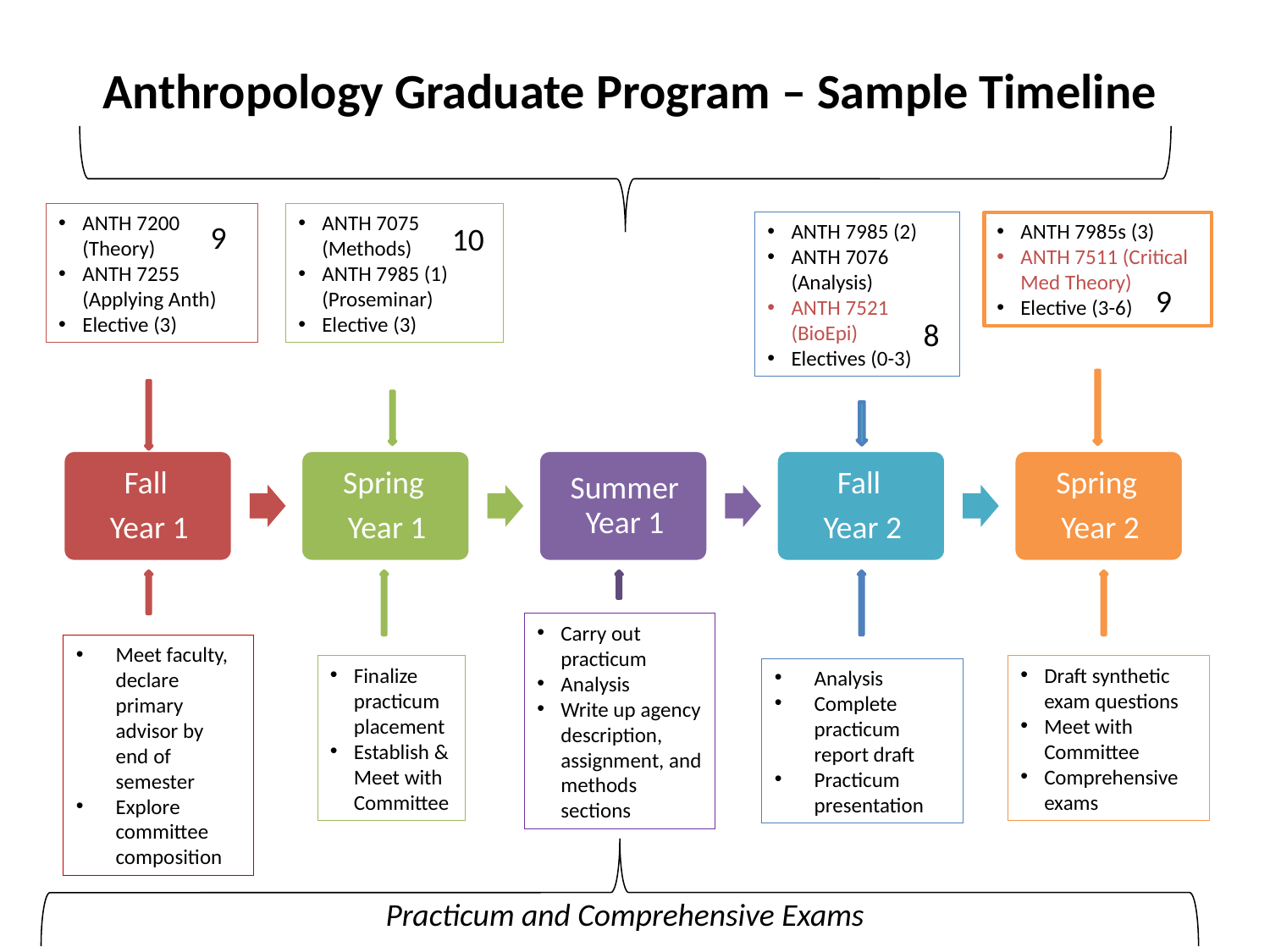

Anthropology Graduate Program – Sample Timeline
ANTH 7200 (Theory)
ANTH 7255 (Applying Anth)
Elective (3)
ANTH 7075 (Methods)
ANTH 7985 (1) (Proseminar)
Elective (3)
9
ANTH 7985 (2)
ANTH 7076 (Analysis)
ANTH 7521 (BioEpi)
Electives (0-3)
ANTH 7985s (3)
ANTH 7511 (Critical Med Theory)
Elective (3-6)
10
9
8

Fall
Year 1

Spring
Year 1

Summer Year 1

Fall
Year 2

Spring
Year 2

Carry out practicum
Analysis
Write up agency description, assignment, and methods sections
Meet faculty, declare primary advisor by end of semester
Explore committee composition
Finalize practicum placement
Establish & Meet with Committee
Draft synthetic exam questions
Meet with Committee
Comprehensive exams
Analysis
Complete practicum report draft
Practicum presentation
Practicum and Comprehensive Exams